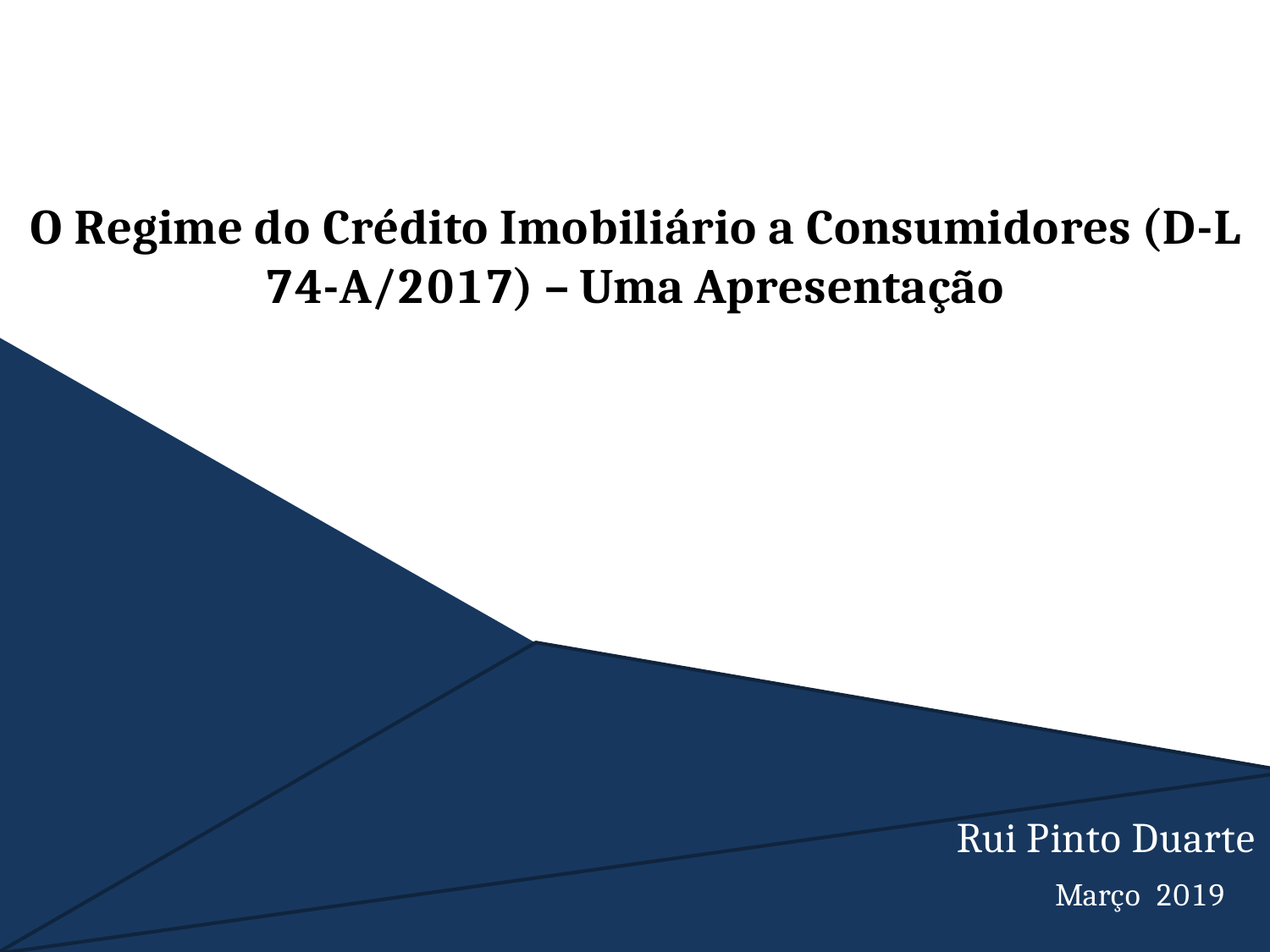

# O Regime do Crédito Imobiliário a Consumidores (D-L 74-A/2017) – Uma Apresentação

Rui Pinto Duarte
Março  2019